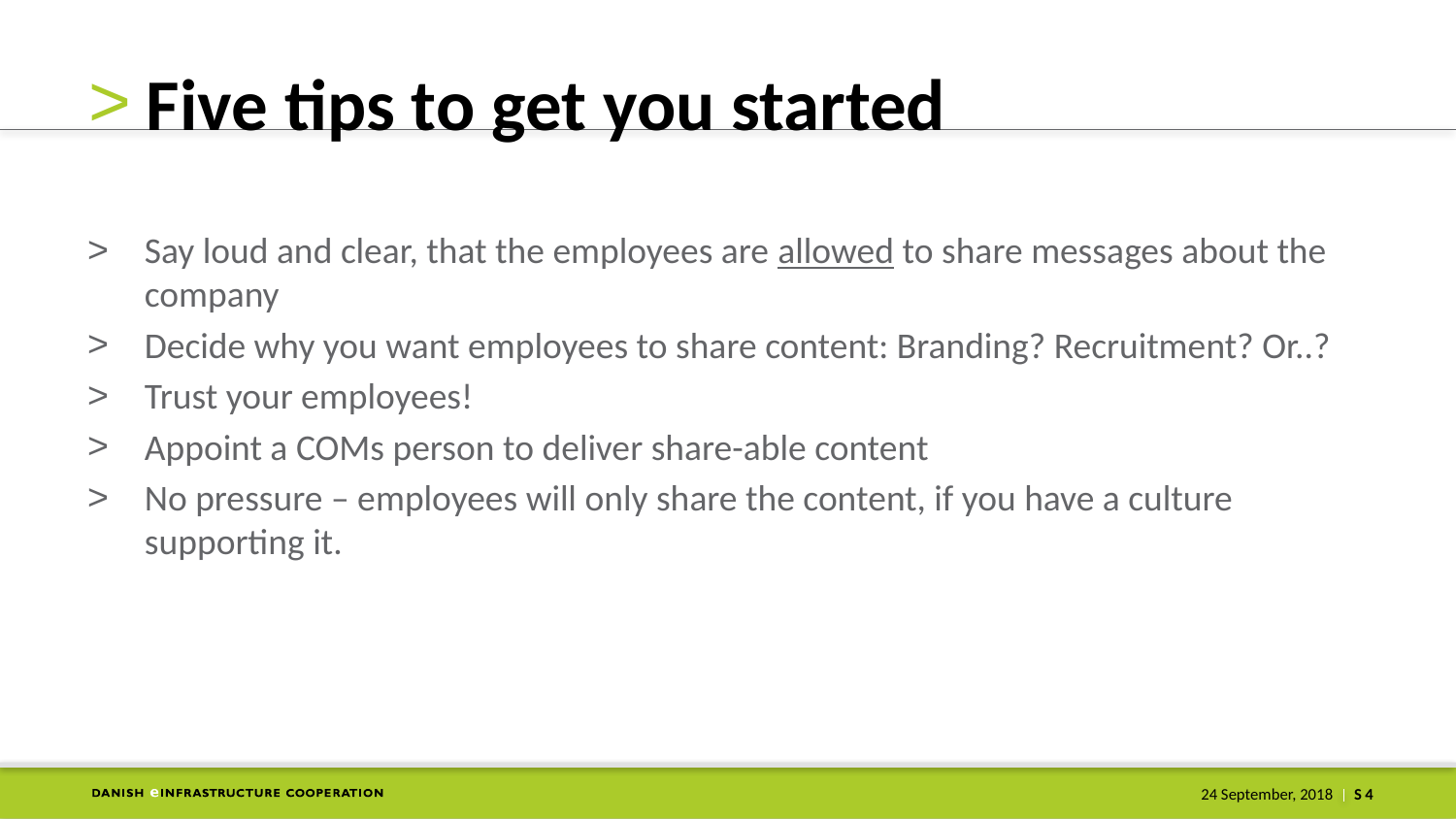

# Five tips to get you started
Say loud and clear, that the employees are allowed to share messages about the company
Decide why you want employees to share content: Branding? Recruitment? Or..?
Trust your employees!
Appoint a COMs person to deliver share-able content
No pressure – employees will only share the content, if you have a culture supporting it.